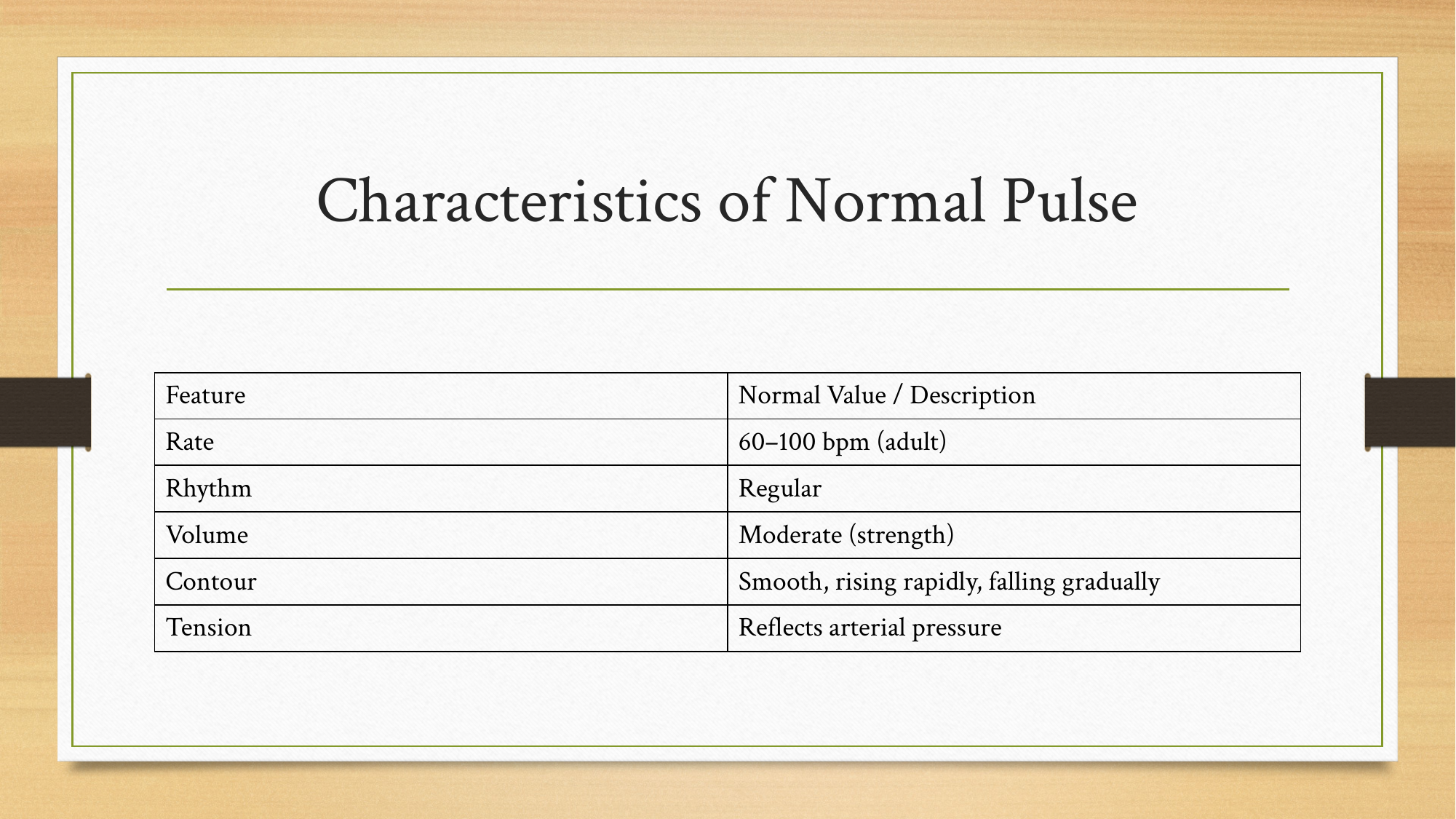

# Characteristics of Normal Pulse
| Feature | Normal Value / Description |
| --- | --- |
| Rate | 60–100 bpm (adult) |
| Rhythm | Regular |
| Volume | Moderate (strength) |
| Contour | Smooth, rising rapidly, falling gradually |
| Tension | Reflects arterial pressure |